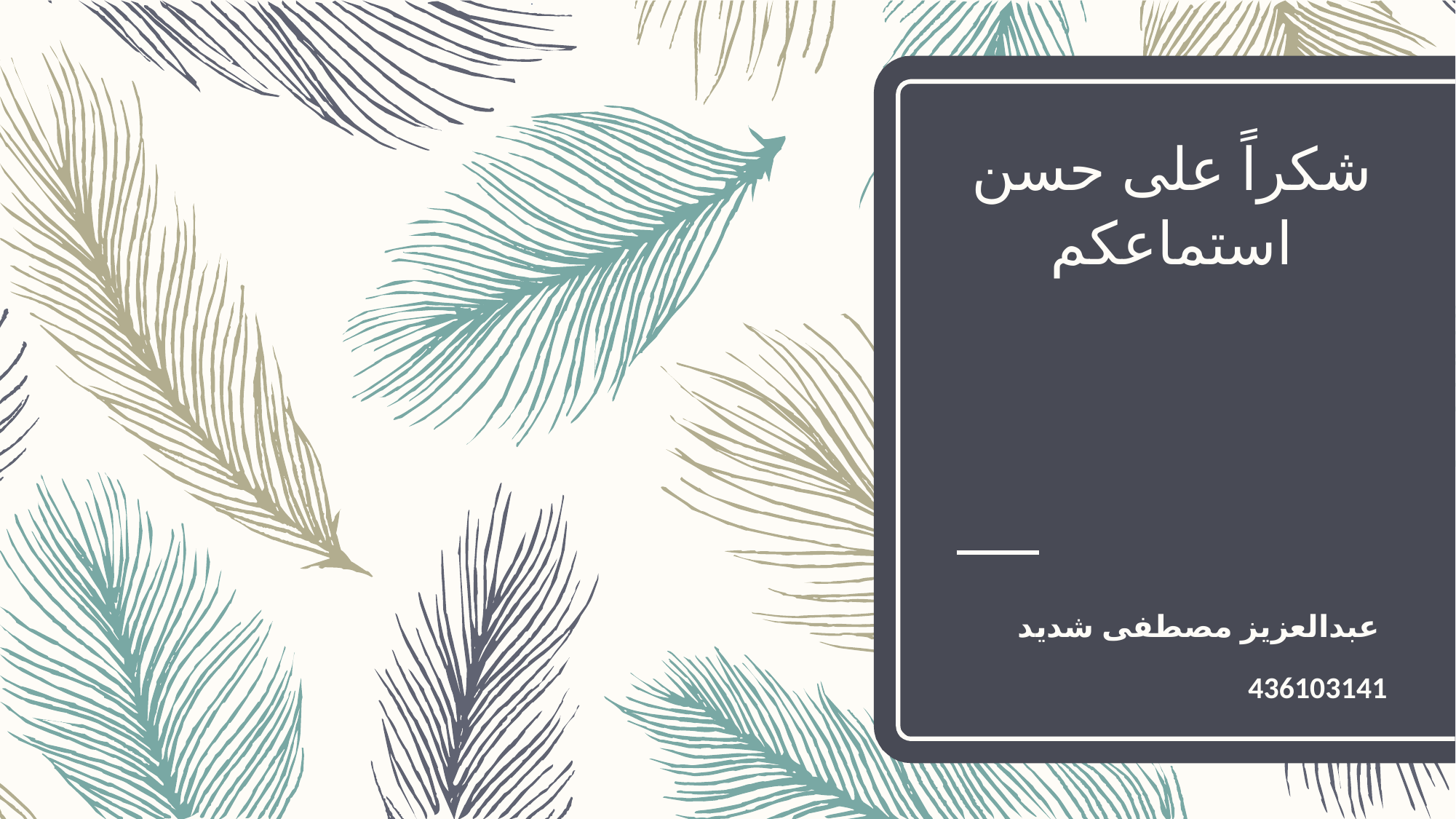

# شكراً على حسن استماعكم
عبدالعزيز مصطفى شديد
436103141